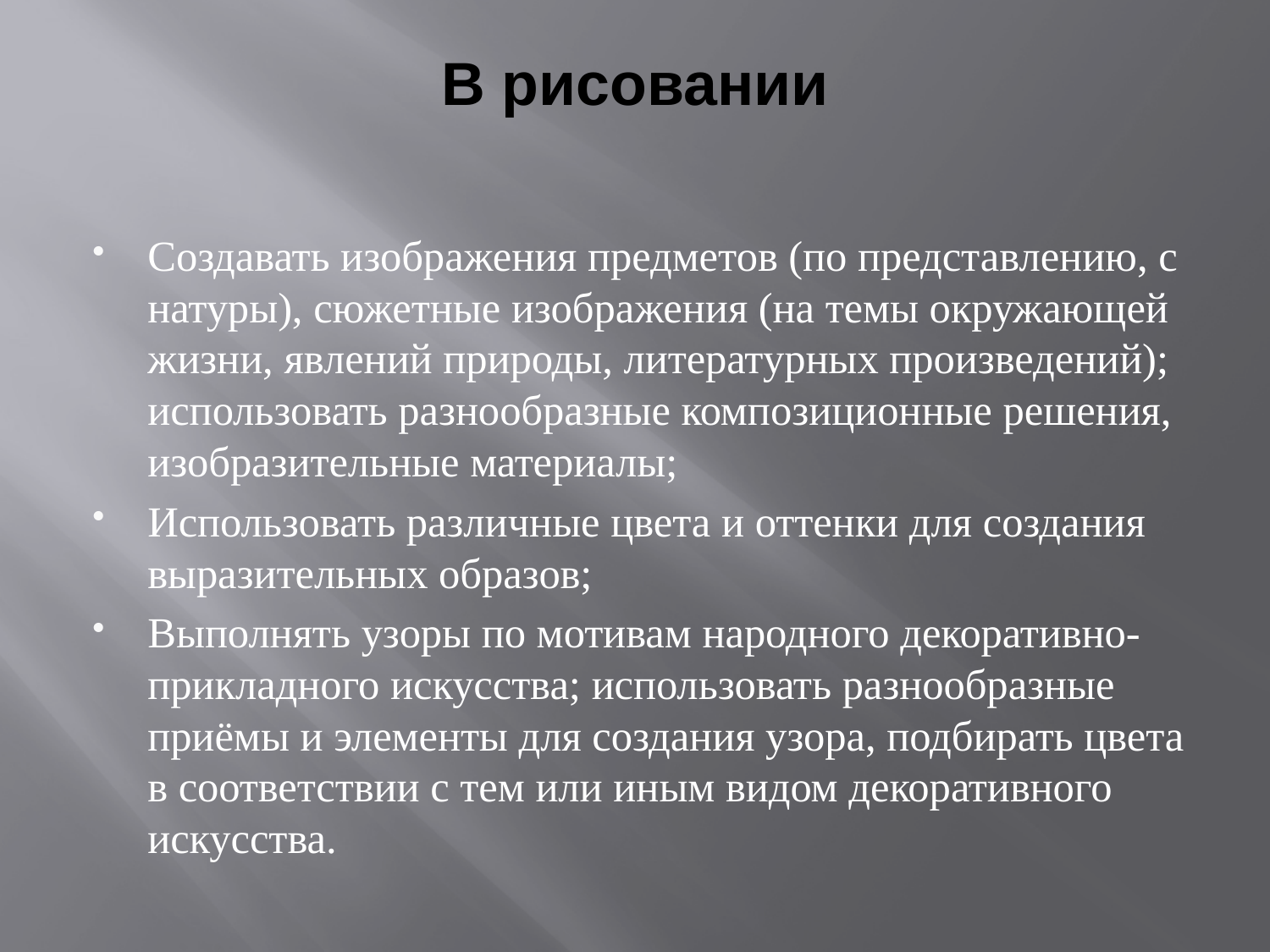

# В рисовании
Создавать изображения предметов (по представлению, с натуры), сюжетные изображения (на темы окружающей жизни, явлений природы, литературных произведений); использовать разнообразные композиционные решения, изобразительные материалы;
Использовать различные цвета и оттенки для создания выразительных образов;
Выполнять узоры по мотивам народного декоративно-прикладного искусства; использовать разнообразные приёмы и элементы для создания узора, подбирать цвета в соответствии с тем или иным видом декоративного искусства.